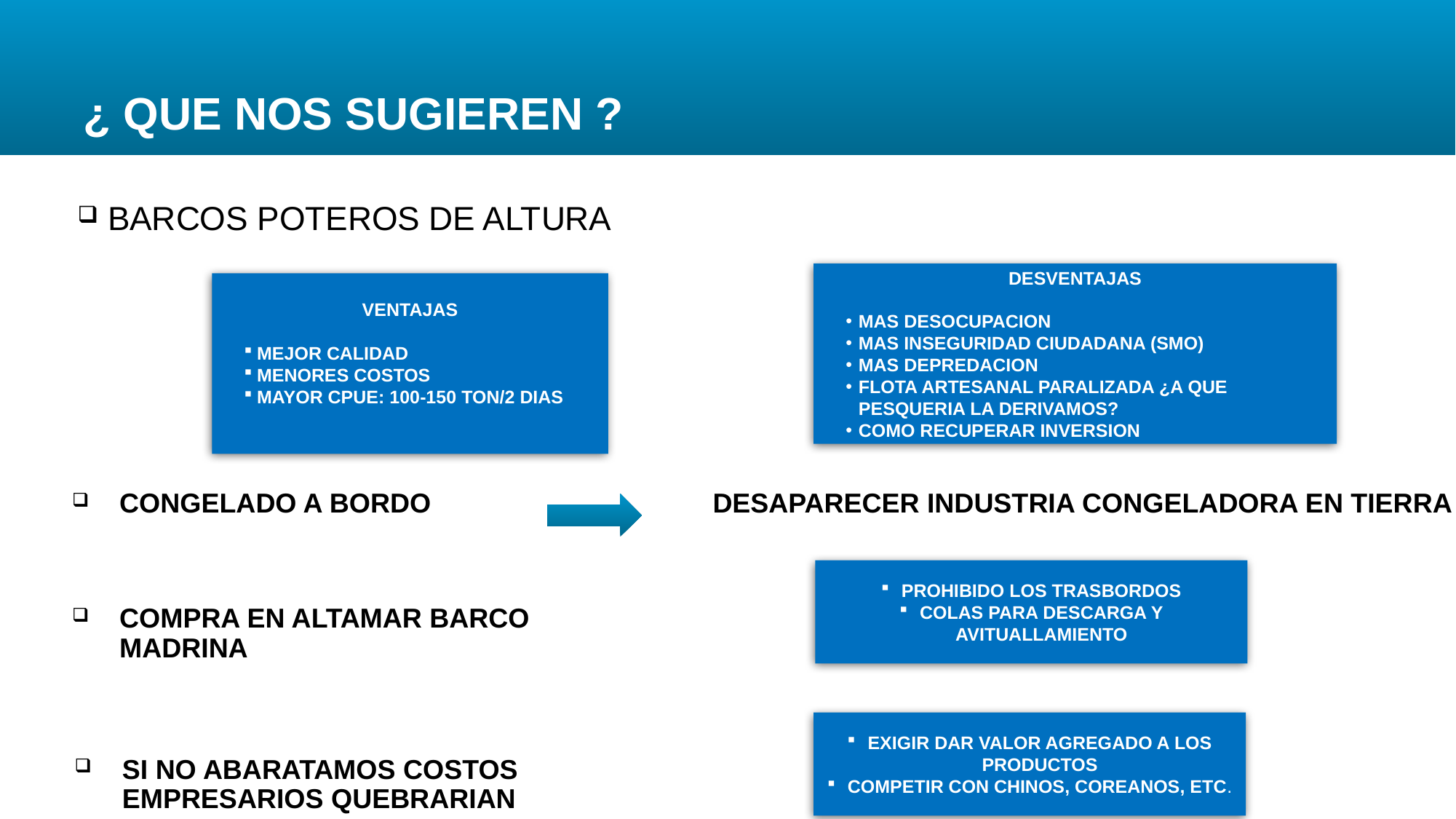

¿ QUE NOS SUGIEREN ?
 BARCOS POTEROS DE ALTURA

DESVENTAJAS

MAS DESOCUPACION
MAS INSEGURIDAD CIUDADANA (SMO)
MAS DEPREDACION
FLOTA ARTESANAL PARALIZADA ¿A QUE PESQUERIA LA DERIVAMOS?
COMO RECUPERAR INVERSION
VENTAJAS

MEJOR CALIDAD
MENORES COSTOS
MAYOR CPUE: 100-150 TON/2 DIAS

CONGELADO A BORDO                                     DESAPARECER INDUSTRIA CONGELADORA EN TIERRA

PROHIBIDO LOS TRASBORDOS
COLAS PARA DESCARGA Y AVITUALLAMIENTO
COMPRA EN ALTAMAR BARCO MADRINA
EXIGIR DAR VALOR AGREGADO A LOS PRODUCTOS
COMPETIR CON CHINOS, COREANOS, ETC.
SI NO ABARATAMOS COSTOS EMPRESARIOS QUEBRARIAN